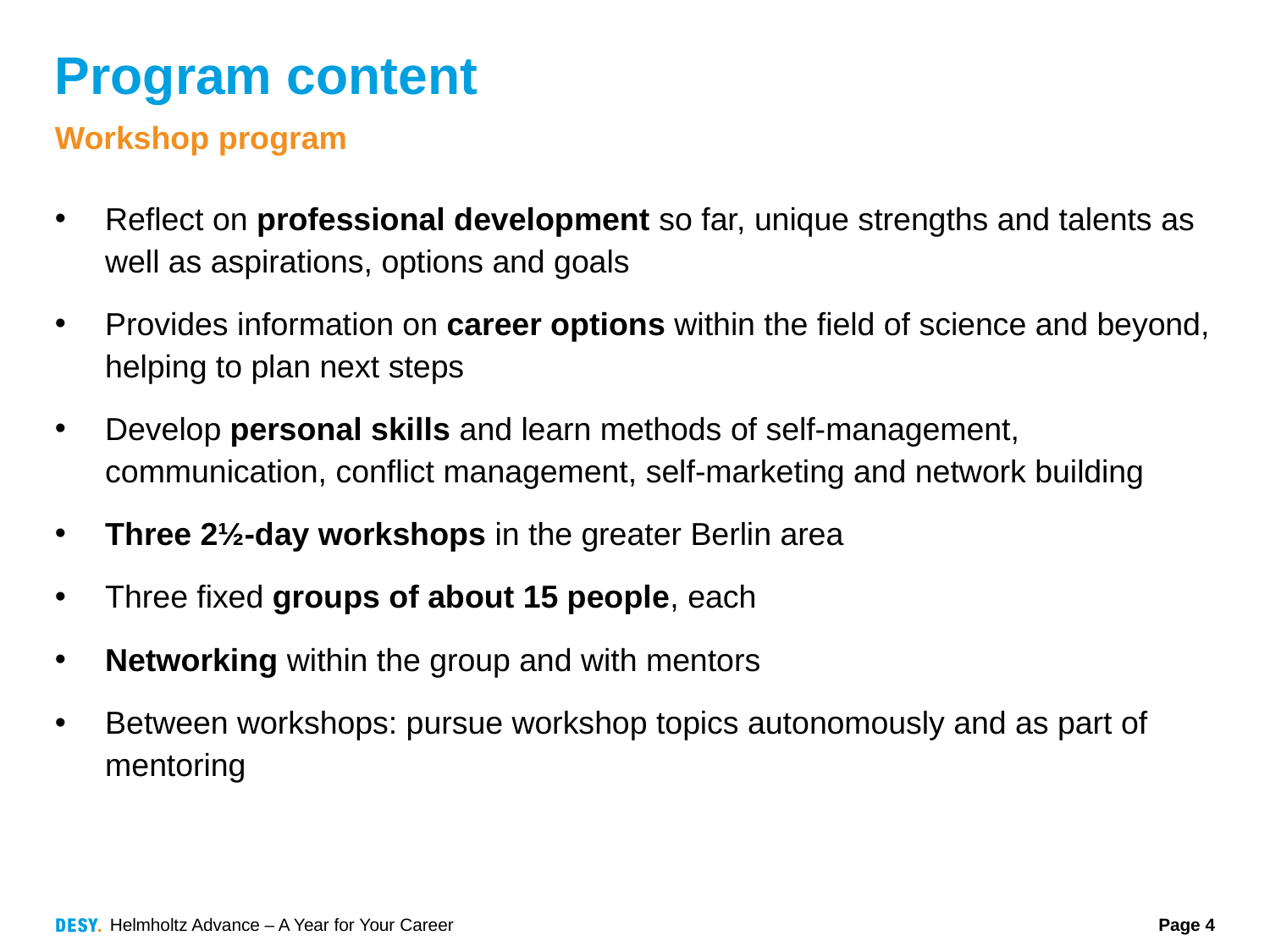

# Program content
Workshop program
Reflect on professional development so far, unique strengths and talents as well as aspirations, options and goals
Provides information on career options within the field of science and beyond, helping to plan next steps
Develop personal skills and learn methods of self-management, communication, conflict management, self-marketing and network building
Three 2½-day workshops in the greater Berlin area
Three fixed groups of about 15 people, each
Networking within the group and with mentors
Between workshops: pursue workshop topics autonomously and as part of mentoring
Helmholtz Advance – A Year for Your Career